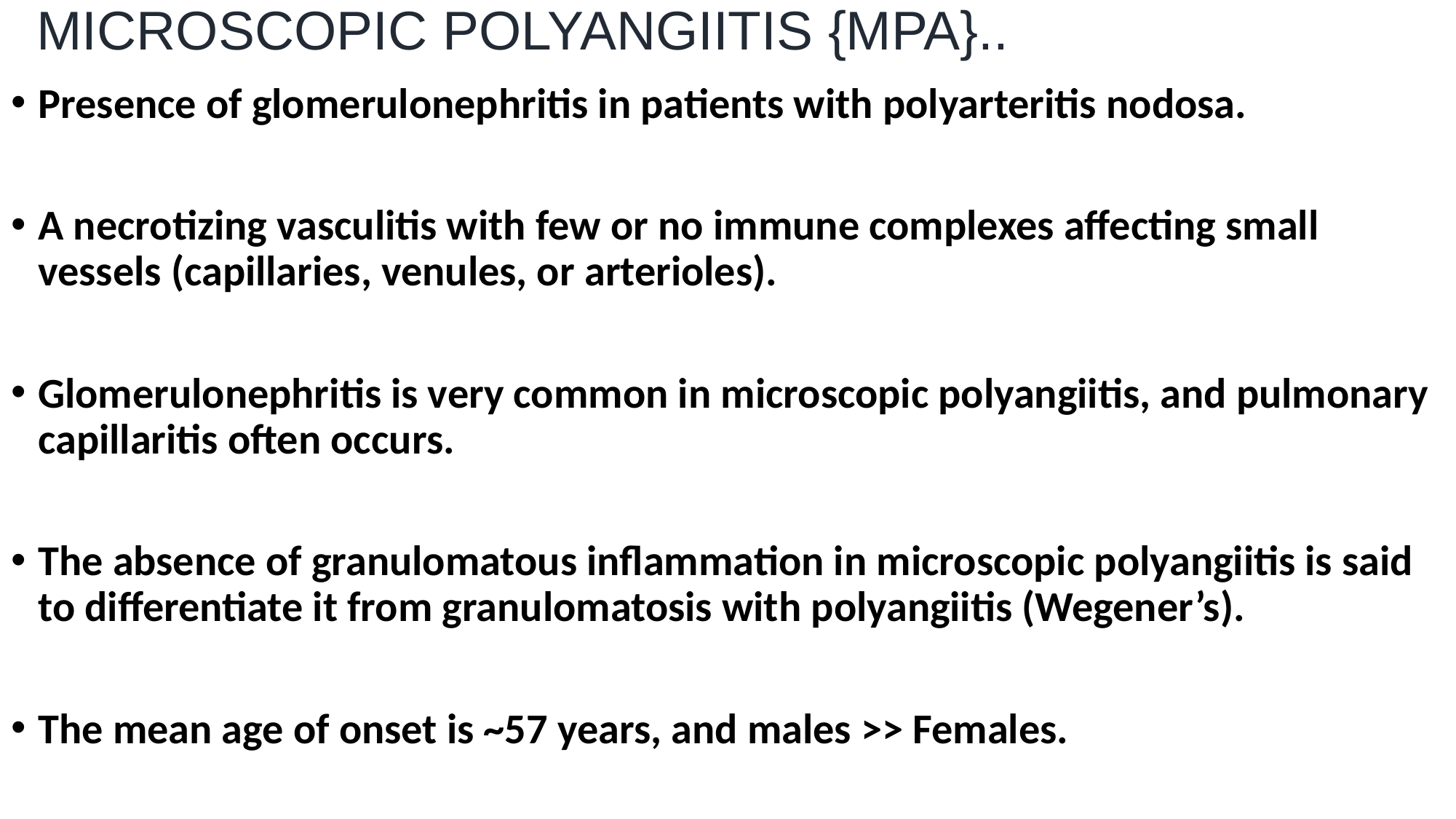

# MICROSCOPIC POLYANGIITIS {MPA}..
Presence of glomerulonephritis in patients with polyarteritis nodosa.

A necrotizing vasculitis with few or no immune complexes affecting small vessels (capillaries, venules, or arterioles).

Glomerulonephritis is very common in microscopic polyangiitis, and pulmonary capillaritis often occurs.

The absence of granulomatous inflammation in microscopic polyangiitis is said to differentiate it from granulomatosis with polyangiitis (Wegener’s).

The mean age of onset is ~57 years, and males >> Females.